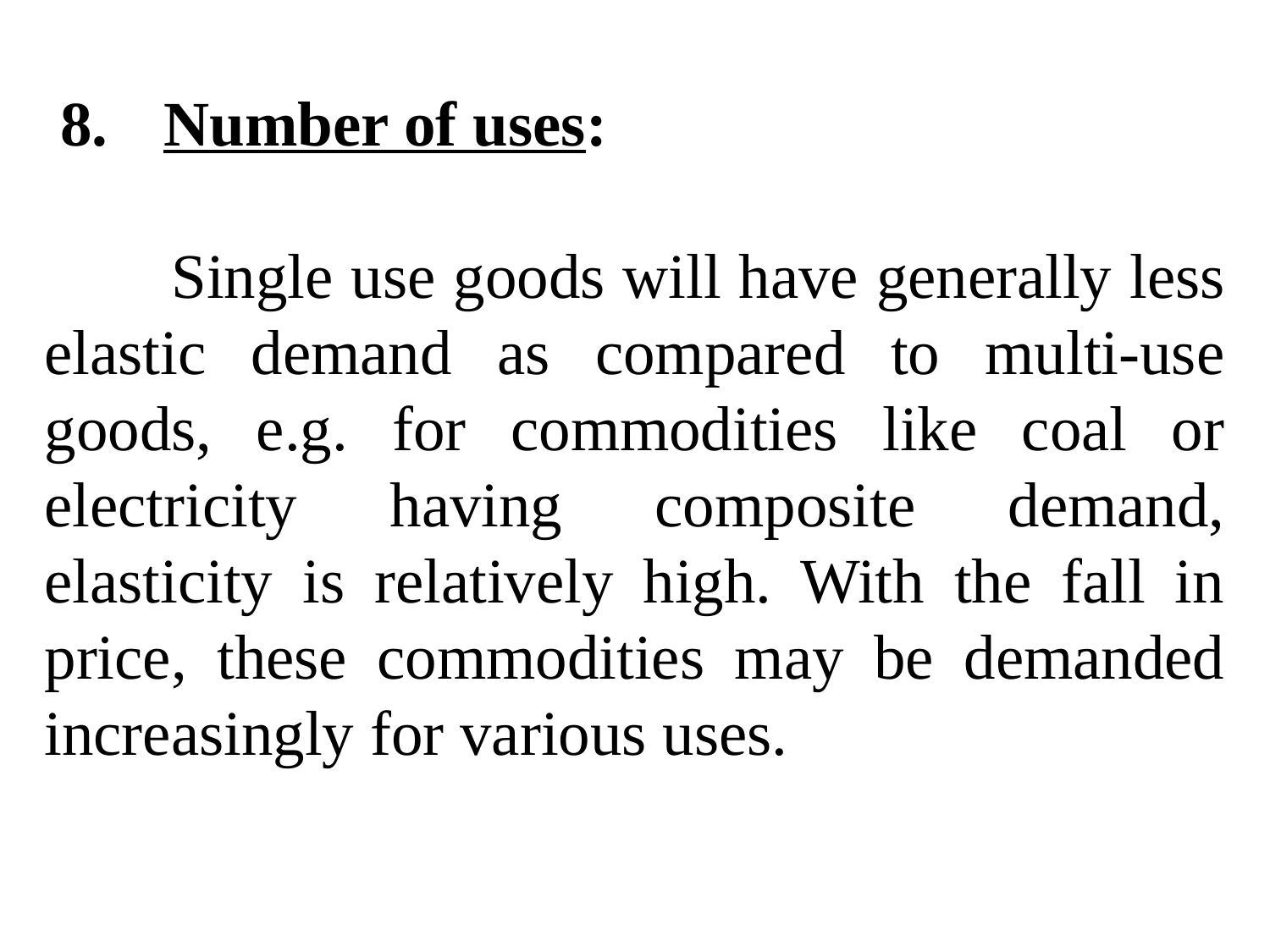

Number of uses:

	Single use goods will have generally less elastic demand as compared to multi-use goods, e.g. for commodities like coal or electricity having composite demand, elasticity is relatively high. With the fall in price, these commodities may be demanded increasingly for various uses.